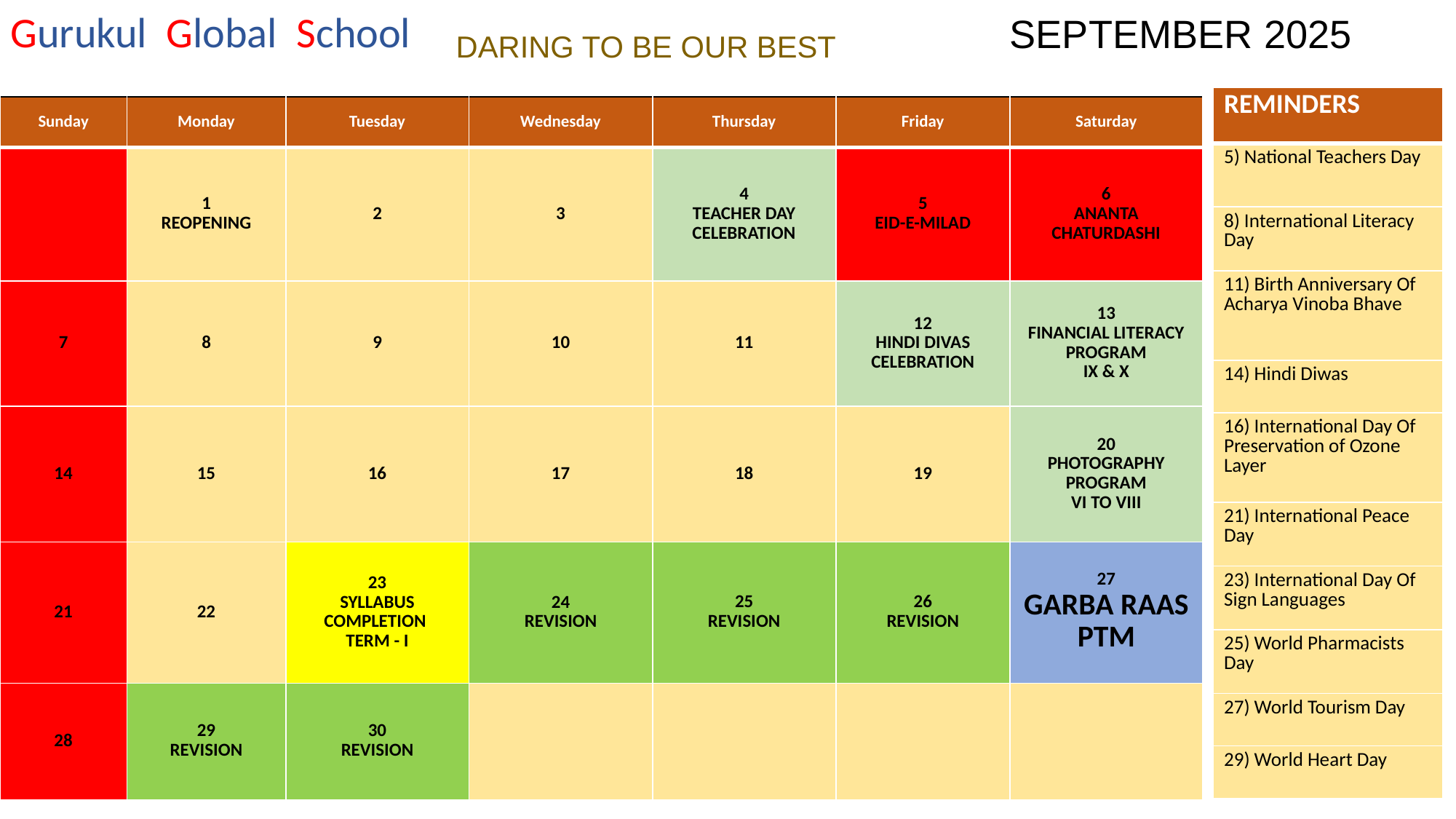

Gurukul  Global  School

SEPTEMBER 2025

DARING TO BE OUR BEST
| REMINDERS |
| --- |
| 5) National Teachers Day |
| 8) International Literacy Day |
| 11) Birth Anniversary Of Acharya Vinoba Bhave |
| 14) Hindi Diwas |
| 16) International Day Of Preservation of Ozone Layer |
| 21) International Peace Day |
| 23) International Day Of Sign Languages |
| 25) World Pharmacists Day |
| 27) World Tourism Day |
| 29) World Heart Day |
| Sunday | Monday | Tuesday | Wednesday | Thursday | Friday | Saturday |
| --- | --- | --- | --- | --- | --- | --- |
|  | 1 REOPENING | 2 | 3 | 4 TEACHER DAY CELEBRATION | 5 EID-E-MILAD | 6 ANANTA CHATURDASHI |
| 7 | 8 | 9 | 10 | 11 | 12 HINDI DIVAS CELEBRATION | 13 FINANCIAL LITERACY PROGRAM IX & X |
| 14 | 15 | 16 | 17 | 18 | 19 | 20 PHOTOGRAPHY PROGRAM VI TO VIII |
| 21 | 22 | 23 SYLLABUS COMPLETION TERM - I | 24 REVISION | 25 REVISION | 26 REVISION | 27 GARBA RAAS PTM |
| 28 | 29 REVISION | 30 REVISION |  |  |  |  |